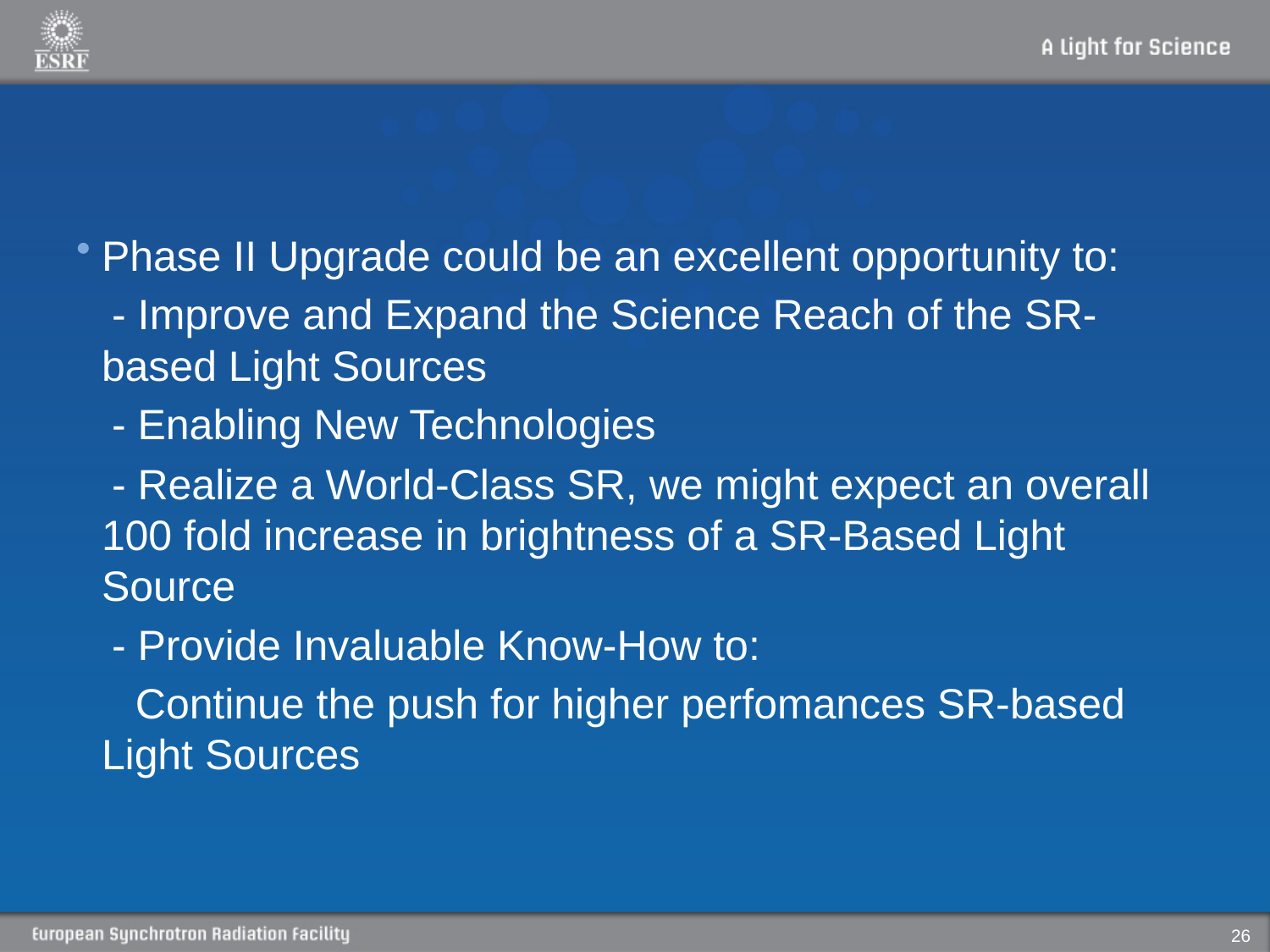

Phase II Upgrade could be an excellent opportunity to:
   - Improve and Expand the Science Reach of the SR-based Light Sources
   - Enabling New Technologies
   - Realize a World-Class SR, we might expect an overall 100 fold increase in brightness of a SR-Based Light Source
   - Provide Invaluable Know-How to:
     Continue the push for higher perfomances SR-based Light Sources
26